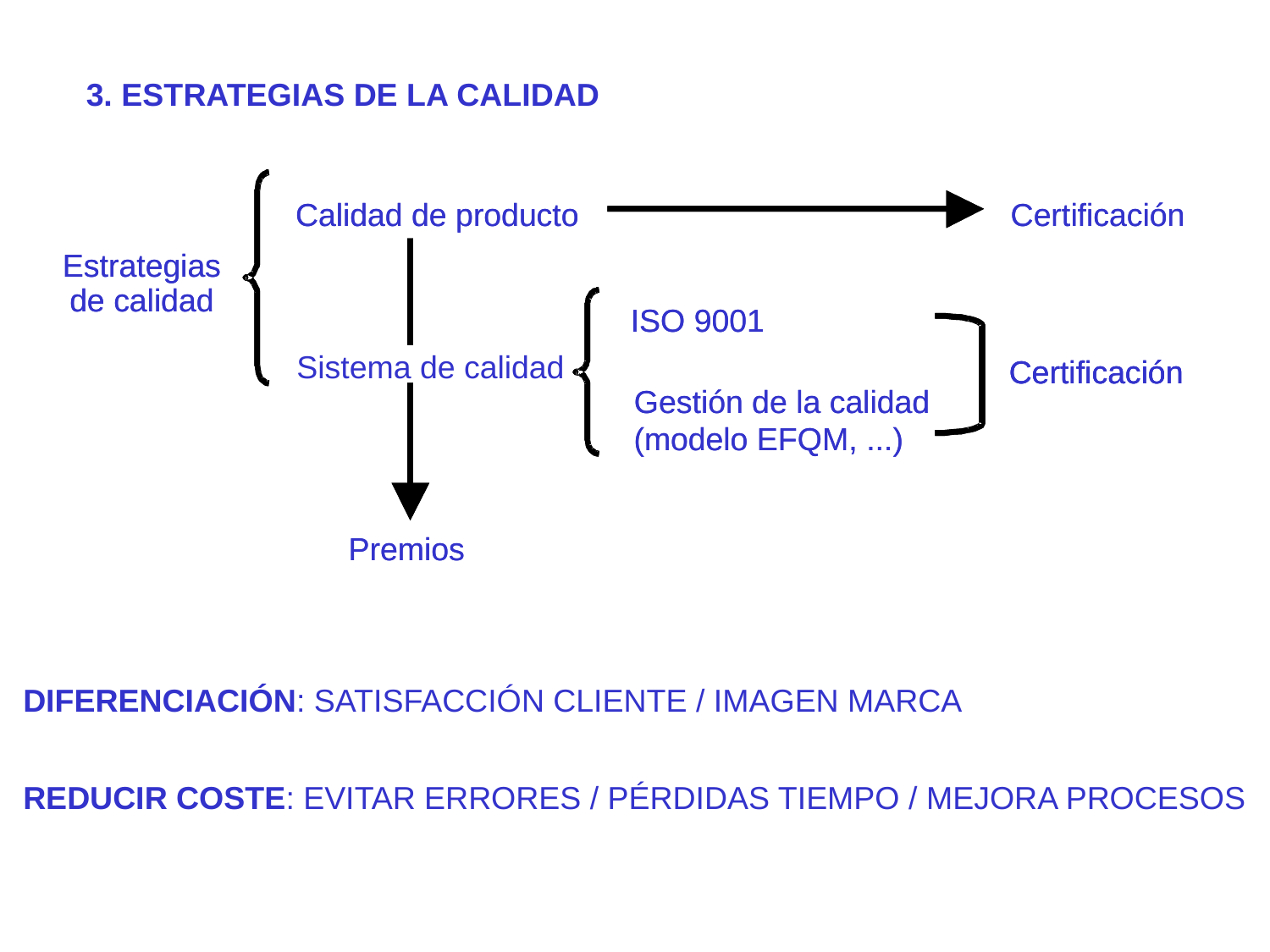

3. ESTRATEGIAS DE LA CALIDAD

Certificación
Certificación

Premios

Calidad de producto
Calidad de producto
Certificación
Certificación

Estrategias
Estrategias

de calidad
de calidad

ISO 900
ISO 900
1
1

Certificación

Sistema de calidad
Sistema de calidad

Gestión de la calidad
Gestión de la calidad

(modelo EFQM, ...)
(modelo EFQM, ...)

Premios
DIFERENCIACIÓN: SATISFACCIÓN CLIENTE / IMAGEN MARCA

REDUCIR COSTE: EVITAR ERRORES / PÉRDIDAS TIEMPO / MEJORA PROCESOS